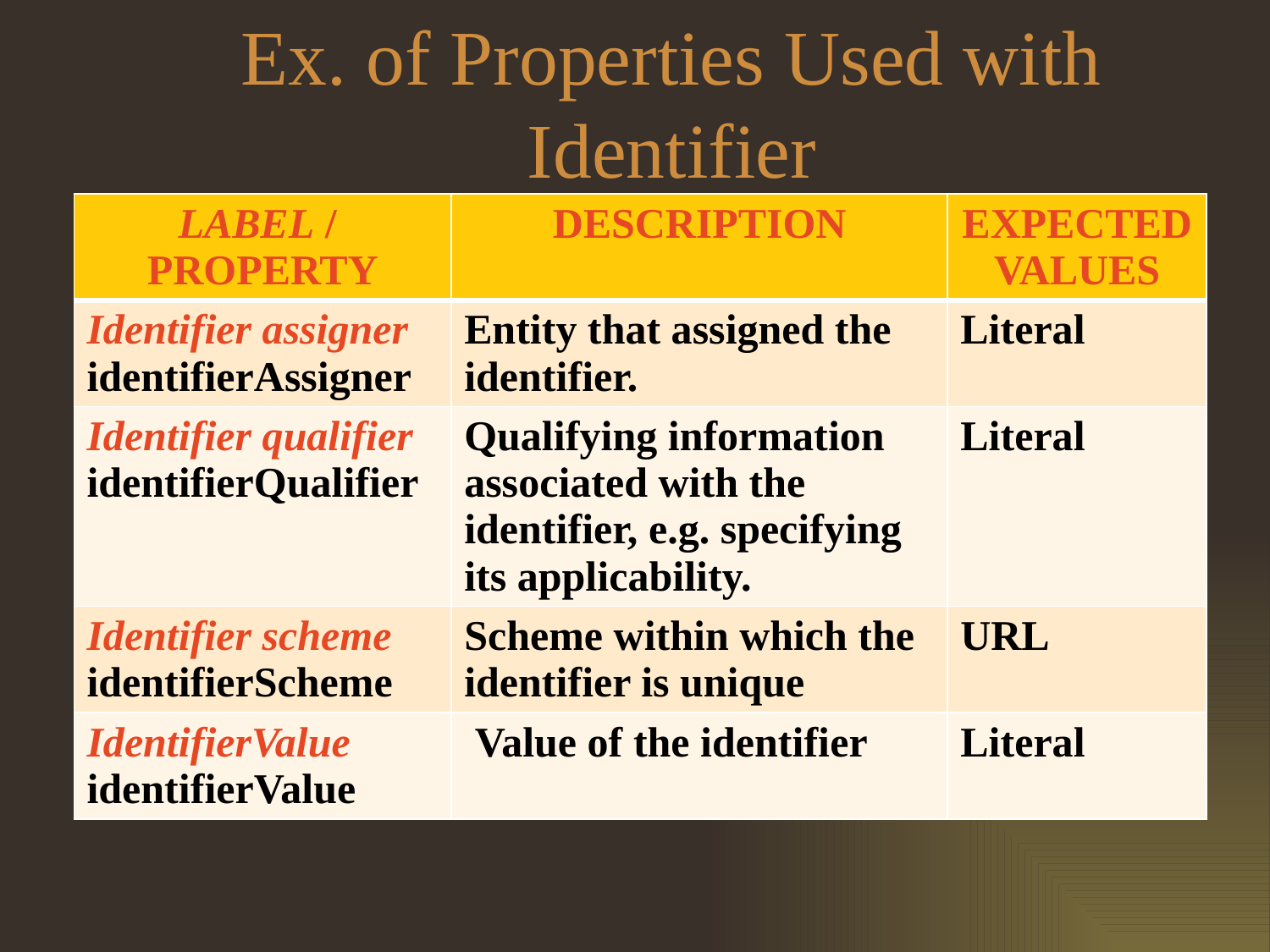

# Ex. of Properties Used with Identifier
| LABEL / PROPERTY | DESCRIPTION | EXPECTED VALUES |
| --- | --- | --- |
| Identifier assigner identifierAssigner | Entity that assigned the identifier. | Literal |
| Identifier qualifier identifierQualifier | Qualifying information associated with the identifier, e.g. specifying its applicability. | Literal |
| Identifier scheme identifierScheme | Scheme within which the identifier is unique | URL |
| IdentifierValue identifierValue | Value of the identifier | Literal |